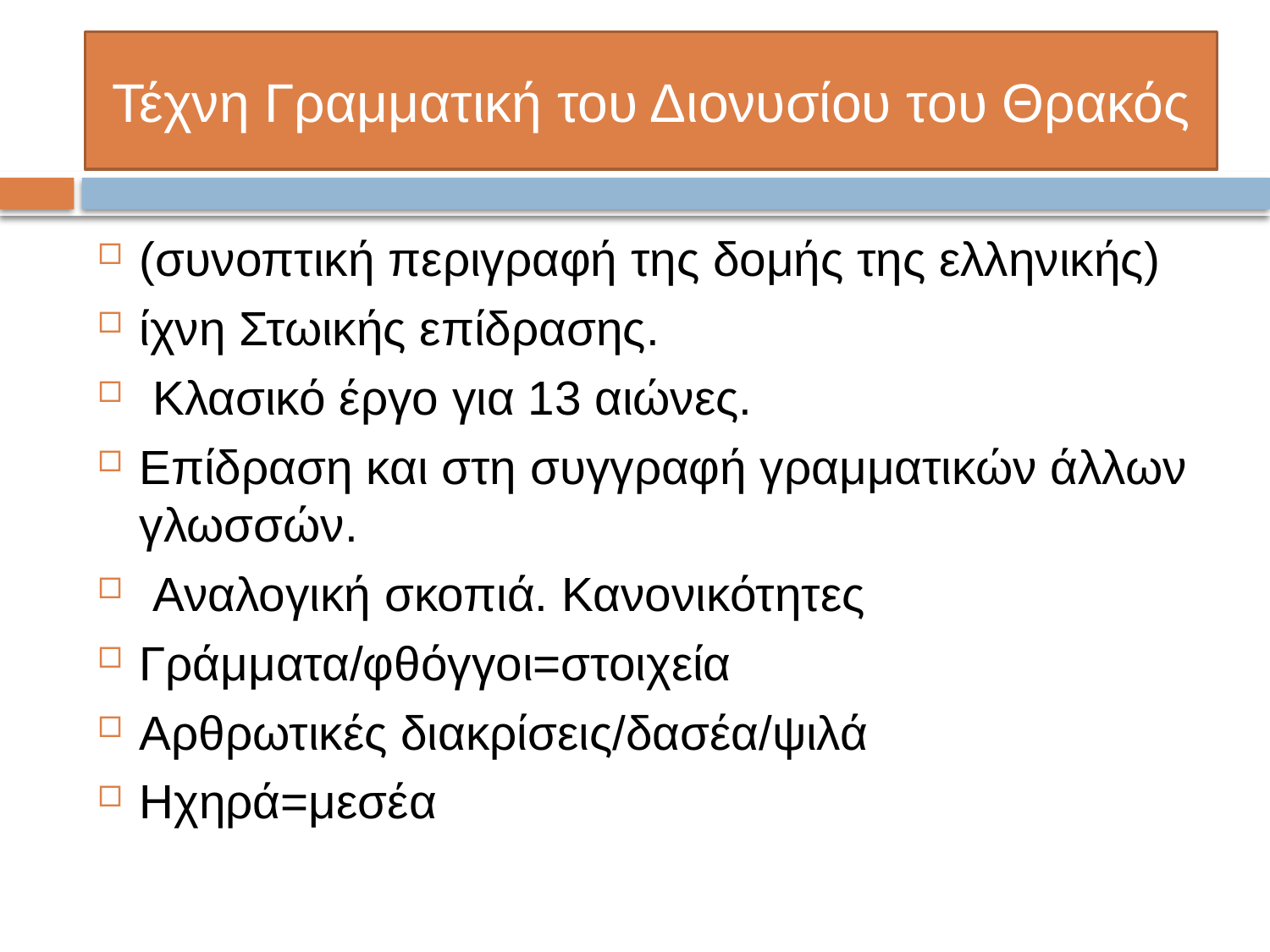

# Τέχνη Γραμματική του Διονυσίου του Θρακός
(συνοπτική περιγραφή της δομής της ελληνικής)
ίχνη Στωικής επίδρασης.
 Κλασικό έργο για 13 αιώνες.
Επίδραση και στη συγγραφή γραμματικών άλλων γλωσσών.
 Αναλογική σκοπιά. Κανονικότητες
Γράμματα/φθόγγοι=στοιχεία
Αρθρωτικές διακρίσεις/δασέα/ψιλά
Ηχηρά=μεσέα